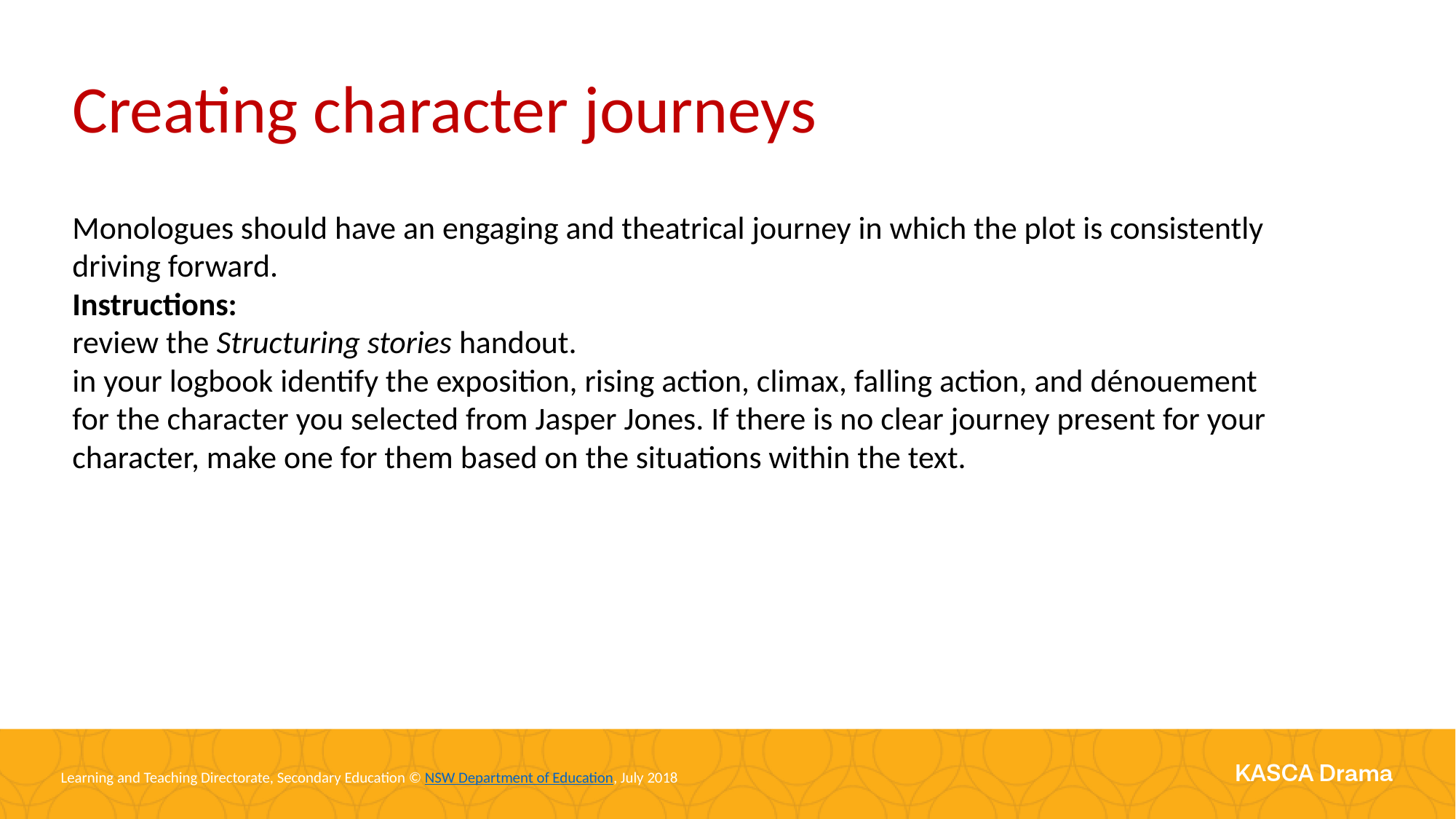

Creating character journeys
Monologues should have an engaging and theatrical journey in which the plot is consistently driving forward.
Instructions:
review the Structuring stories handout.
in your logbook identify the exposition, rising action, climax, falling action, and dénouement for the character you selected from Jasper Jones. If there is no clear journey present for your character, make one for them based on the situations within the text.